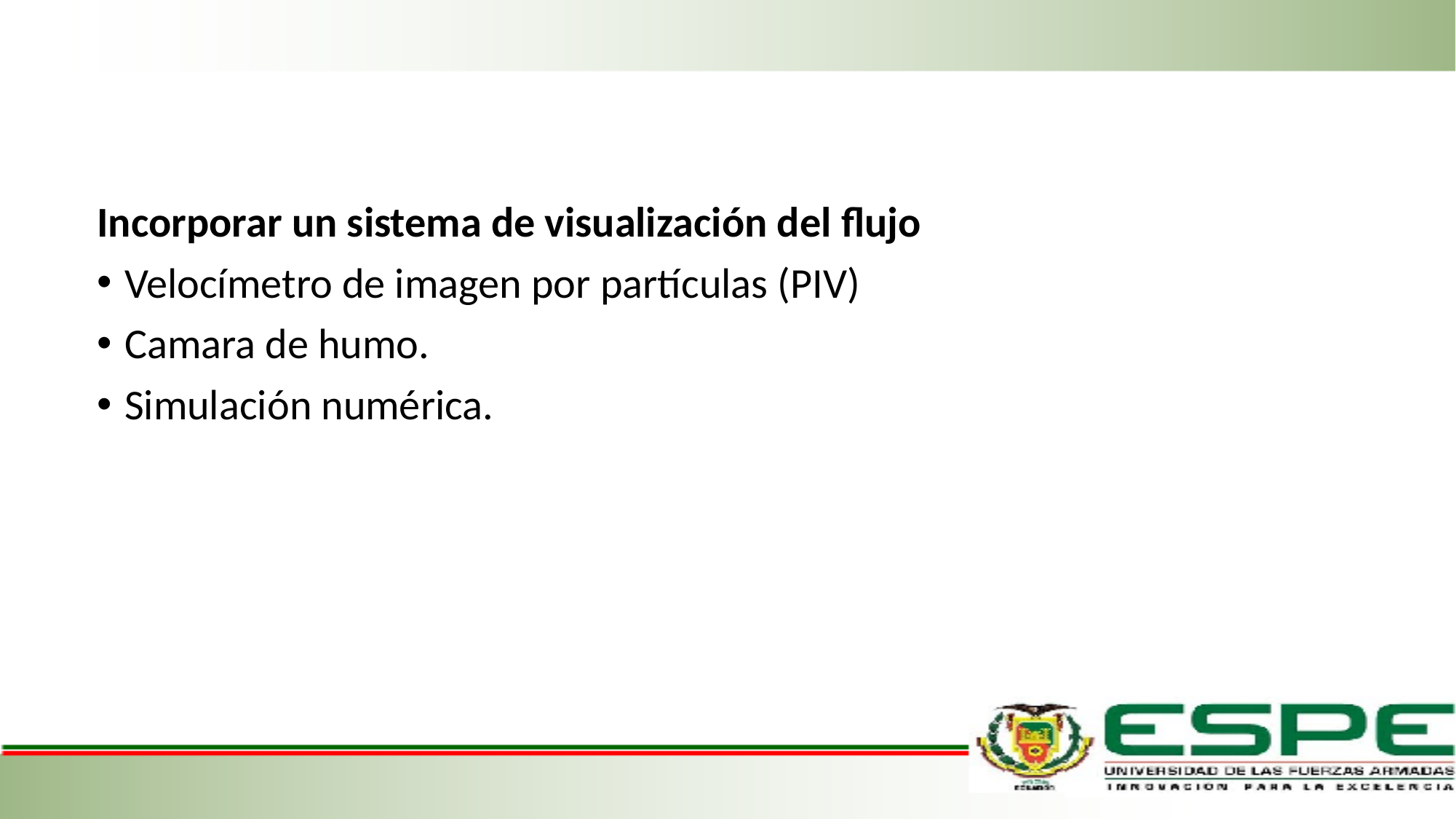

Incorporar un sistema de visualización del flujo
Velocímetro de imagen por partículas (PIV)
Camara de humo.
Simulación numérica.